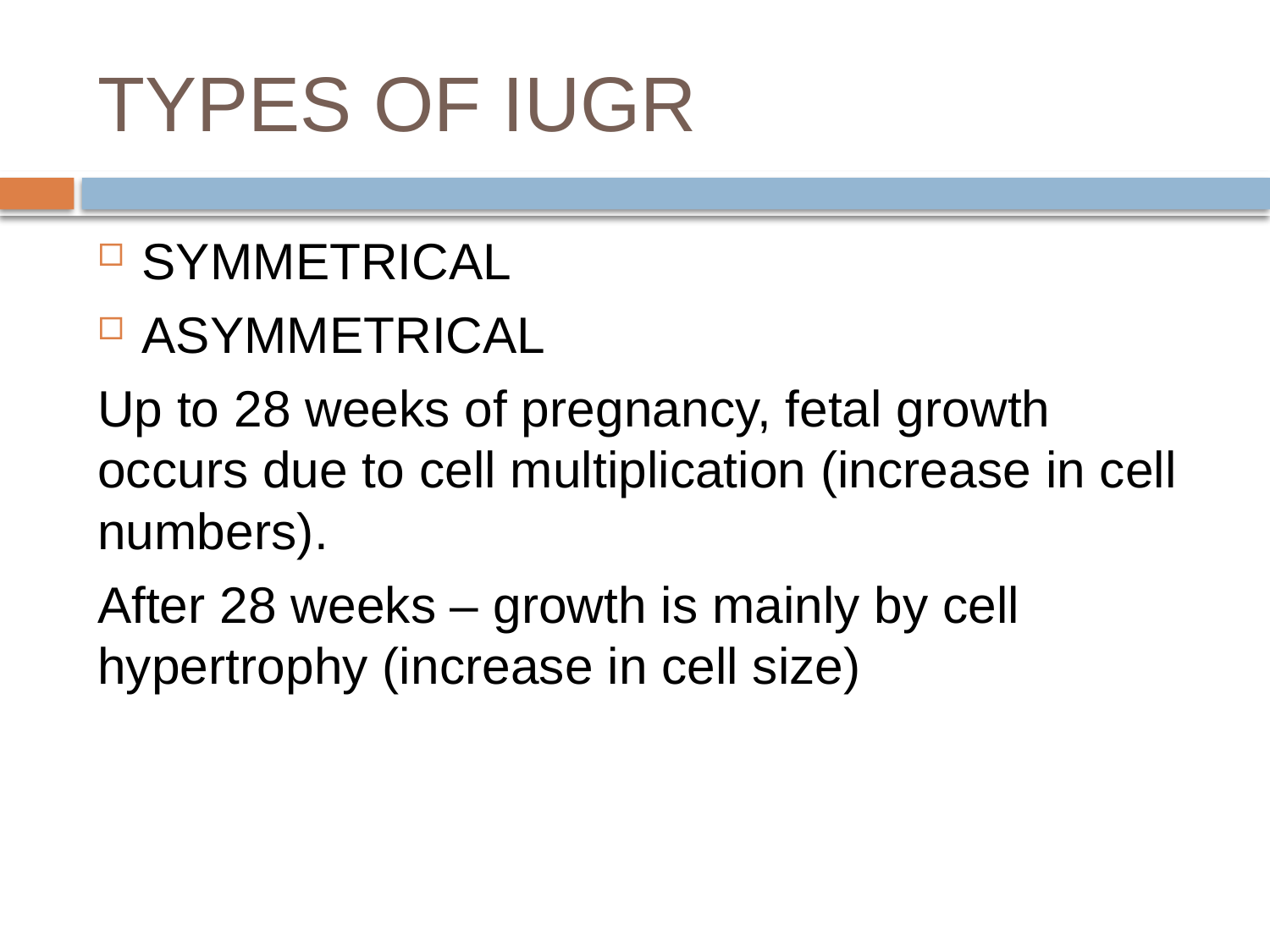

# TYPES OF IUGR
SYMMETRICAL
ASYMMETRICAL
Up to 28 weeks of pregnancy, fetal growth occurs due to cell multiplication (increase in cell numbers).
After 28 weeks – growth is mainly by cell hypertrophy (increase in cell size)